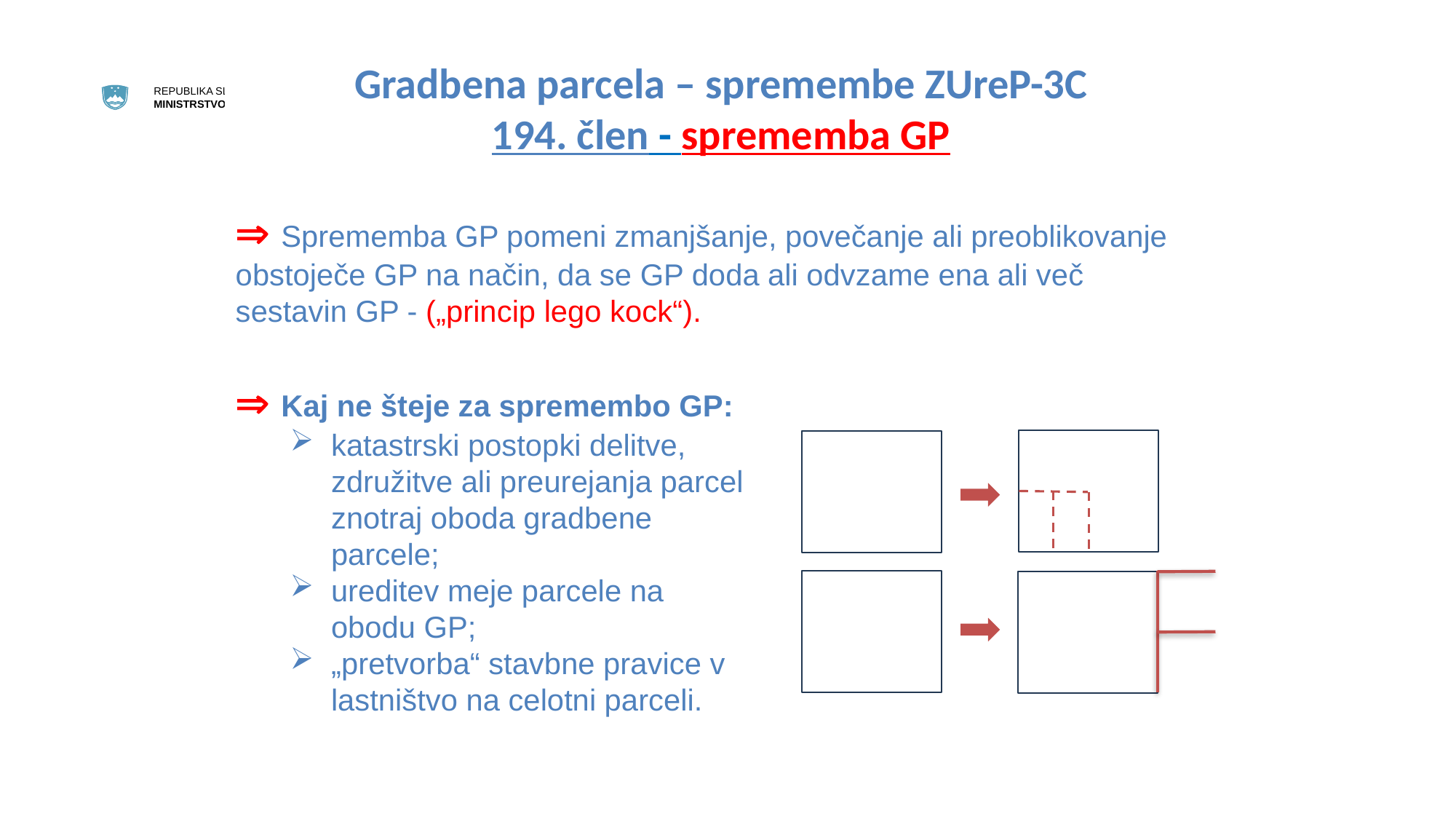

Gradbena parcela – spremembe ZUreP-3C
194. člen - sprememba GP

⇒ Sprememba GP pomeni zmanjšanje, povečanje ali preoblikovanje obstoječe GP na način, da se GP doda ali odvzame ena ali več sestavin GP - („princip lego kock“).
⇒ Kaj ne šteje za spremembo GP:
katastrski postopki delitve, združitve ali preurejanja parcel znotraj oboda gradbene parcele;
ureditev meje parcele na obodu GP;
„pretvorba“ stavbne pravice v lastništvo na celotni parceli.